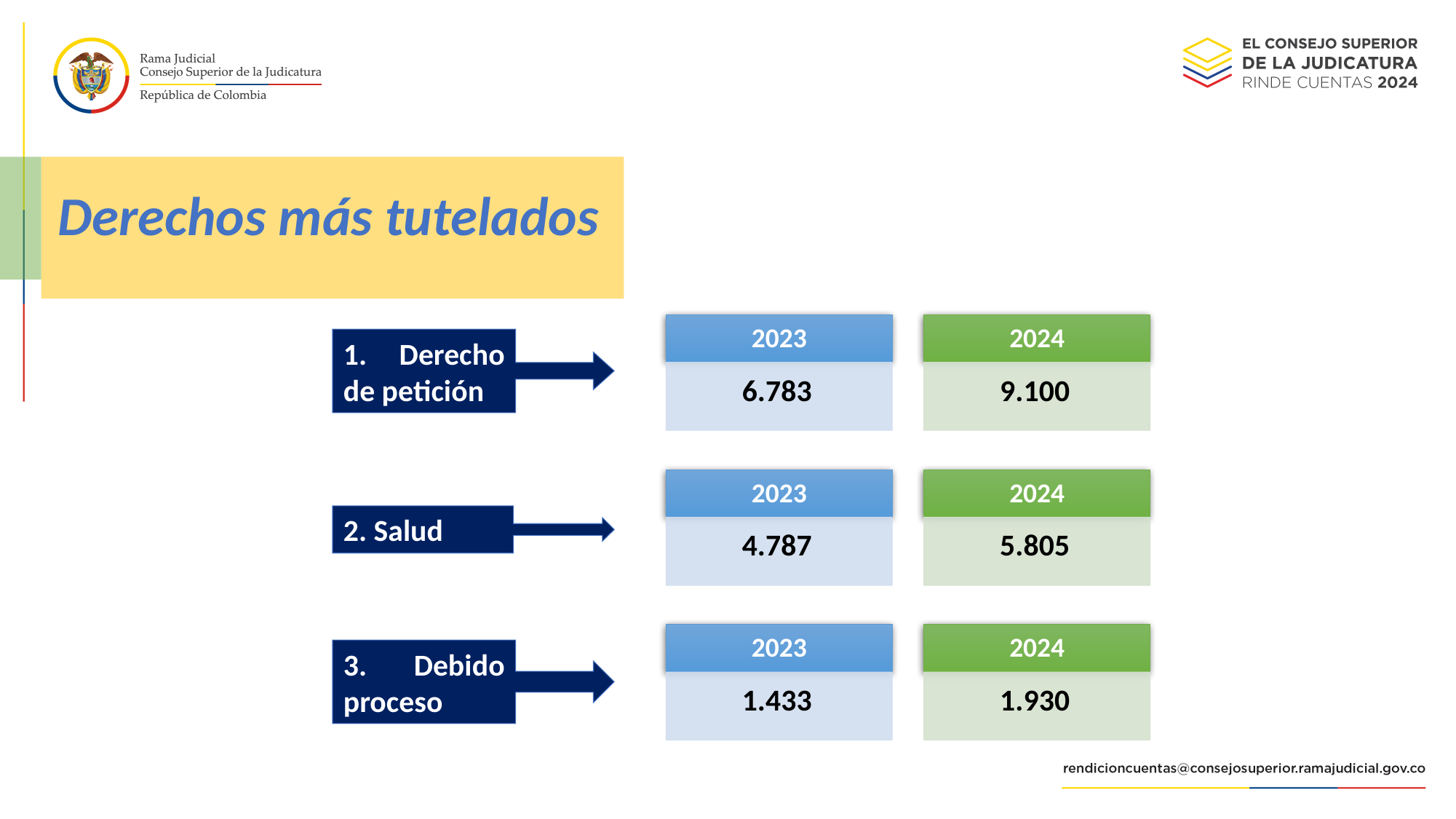

# Derechos más tutelados
2023
6.783
2024
9.100
1. Derecho de petición
2023
4.787
2024
5.805
2. Salud
2023
1.433
2024
1.930
3. Debido proceso